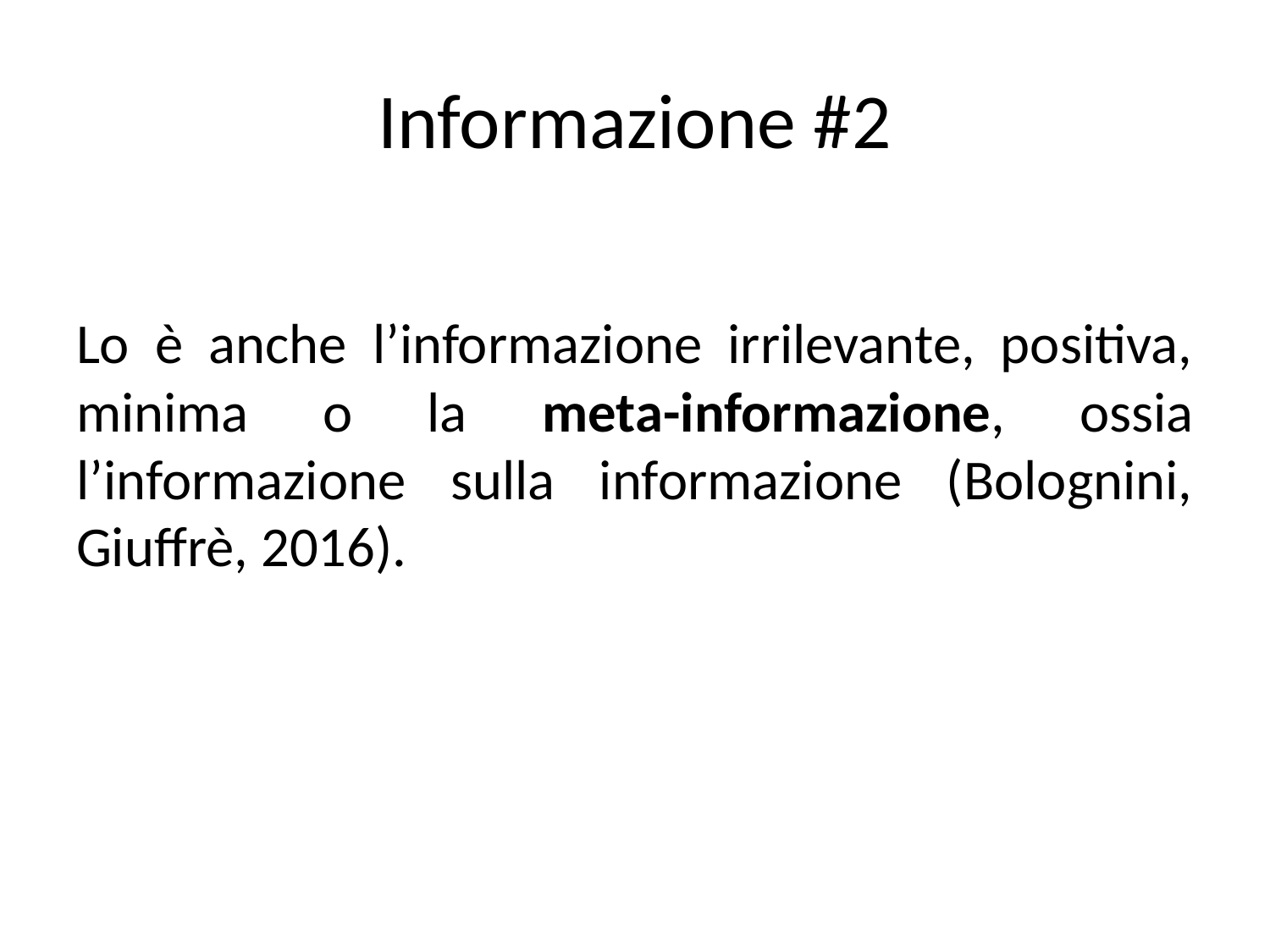

# Informazione #2

Lo è anche l’informazione irrilevante, positiva, minima o la meta-informazione, ossia l’informazione sulla informazione (Bolognini, Giuffrè, 2016).